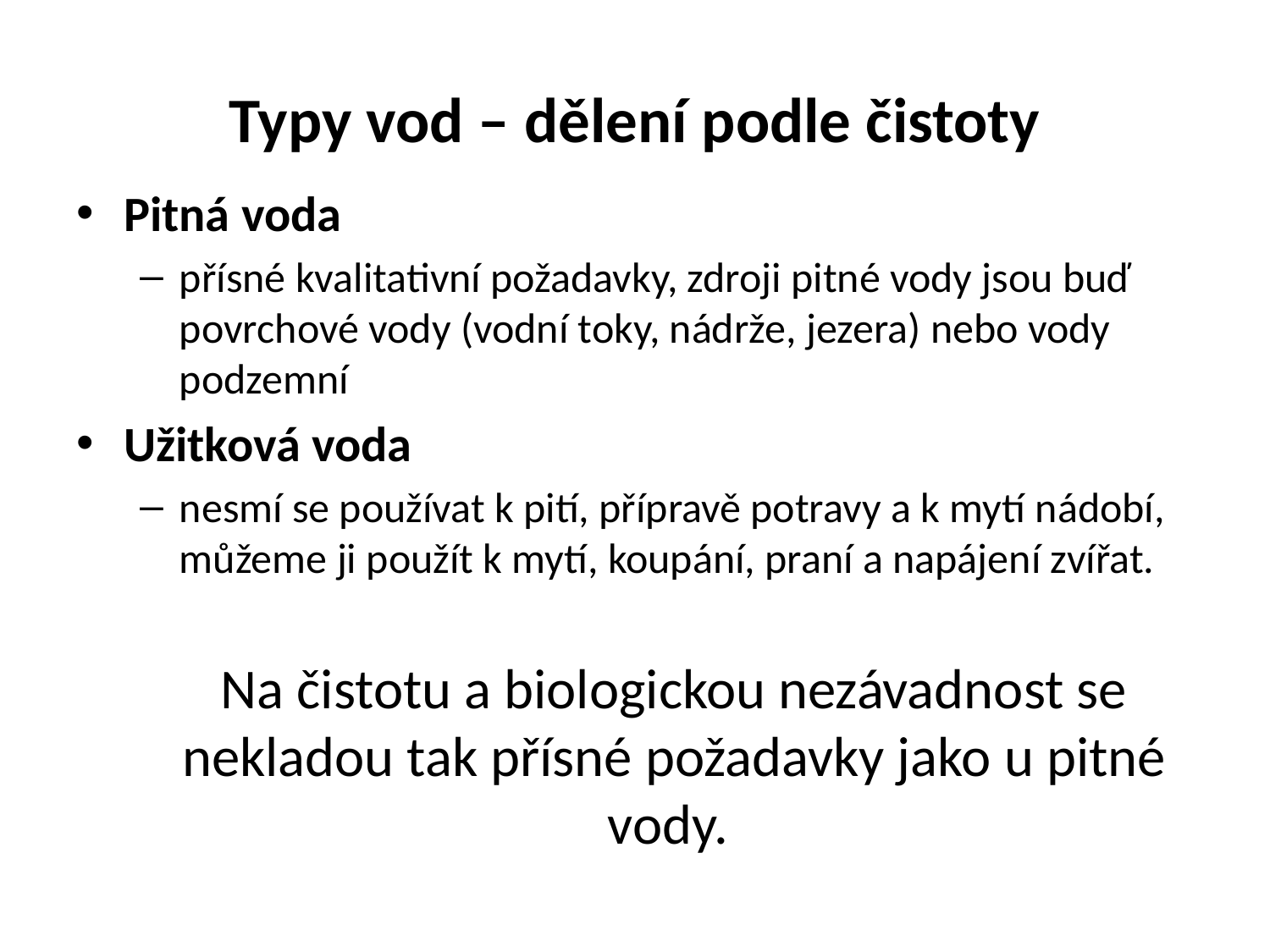

# Typy vod – dělení podle čistoty
Pitná voda
přísné kvalitativní požadavky, zdroji pitné vody jsou buď povrchové vody (vodní toky, nádrže, jezera) nebo vody podzemní
Užitková voda
nesmí se používat k pití, přípravě potravy a k mytí nádobí, můžeme ji použít k mytí, koupání, praní a napájení zvířat.

Na čistotu a biologickou nezávadnost se nekladou tak přísné požadavky jako u pitné vody.